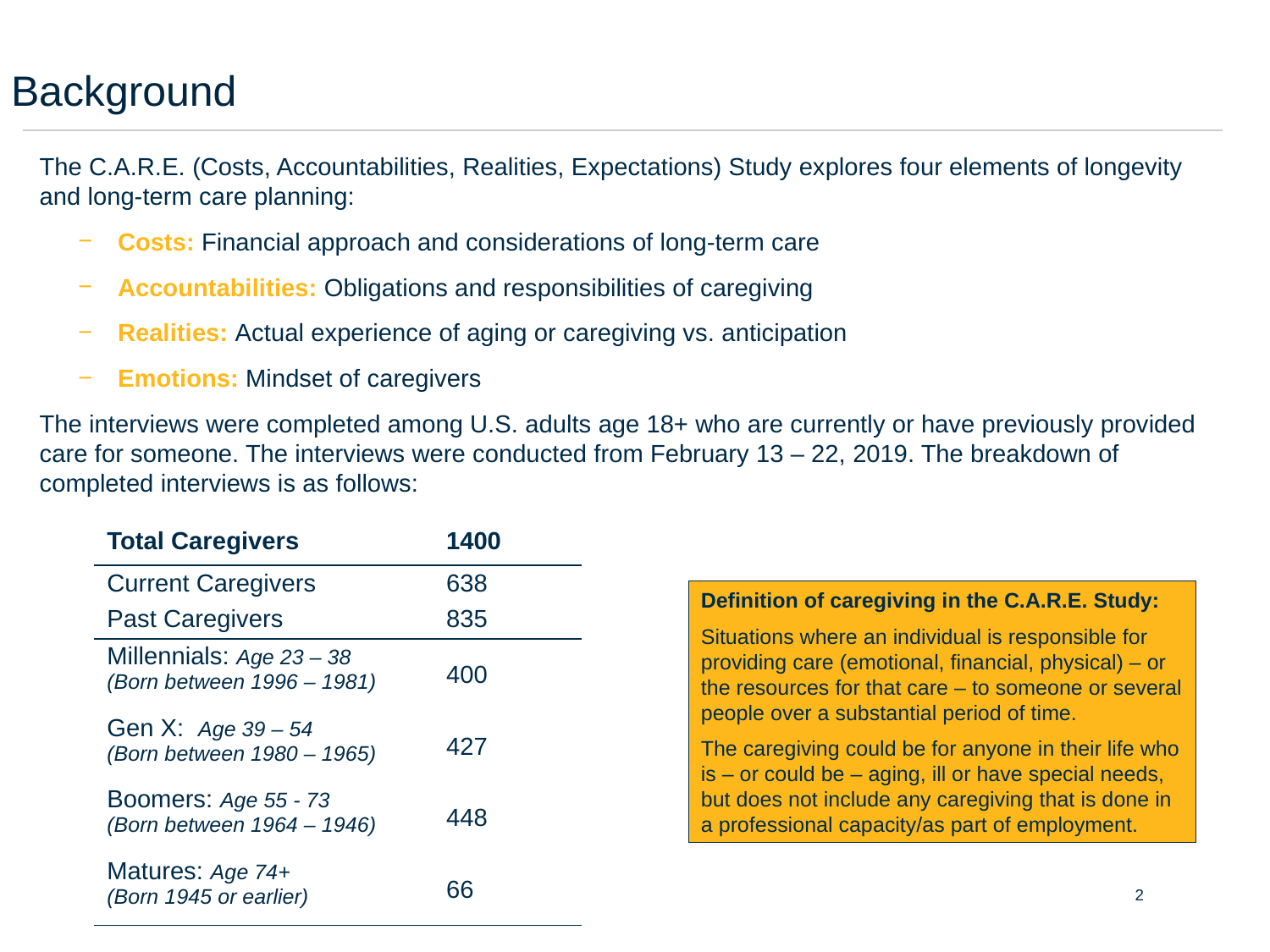

Background
The C.A.R.E. (Costs, Accountabilities, Realities, Expectations) Study explores four elements of longevity and long-term care planning:
Costs: Financial approach and considerations of long-term care
Accountabilities: Obligations and responsibilities of caregiving
Realities: Actual experience of aging or caregiving vs. anticipation
Emotions: Mindset of caregivers
The interviews were completed among U.S. adults age 18+ who are currently or have previously provided care for someone. The interviews were conducted from February 13 – 22, 2019. The breakdown of completed interviews is as follows:

| Total Caregivers | 1400 |
| --- | --- |
| Current Caregivers | 638 |
| Past Caregivers | 835 |
| Millennials: Age 23 – 38 (Born between 1996 – 1981) | 400 |
| Gen X: Age 39 – 54 (Born between 1980 – 1965) | 427 |
| Boomers: Age 55 - 73 (Born between 1964 – 1946) | 448 |
| Matures: Age 74+ (Born 1945 or earlier) | 66 |
Definition of caregiving in the C.A.R.E. Study:
Situations where an individual is responsible for providing care (emotional, financial, physical) – or the resources for that care – to someone or several people over a substantial period of time.
The caregiving could be for anyone in their life who is – or could be – aging, ill or have special needs, but does not include any caregiving that is done in a professional capacity/as part of employment.
2